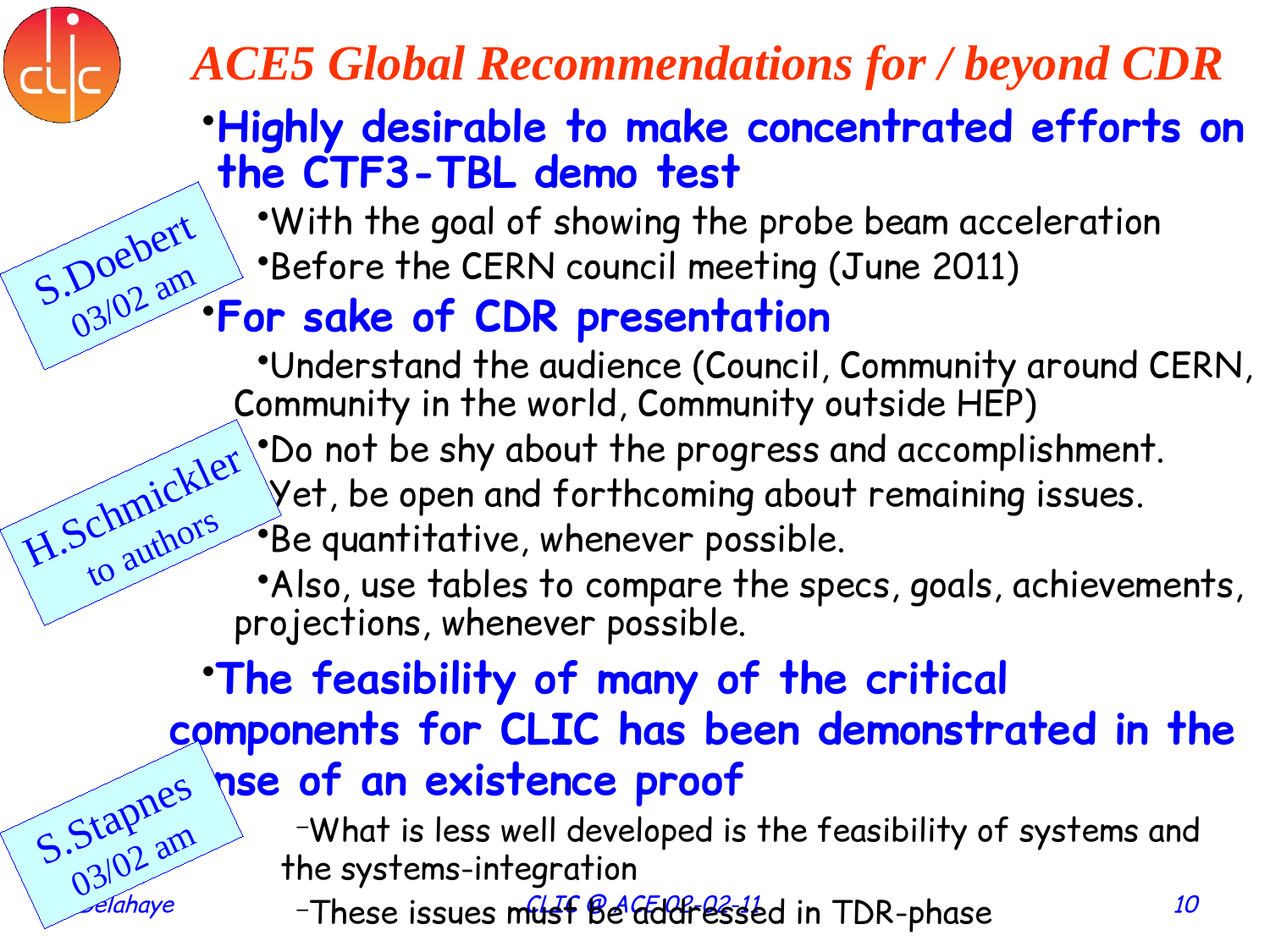

ACE5 Global Recommendations for / beyond CDR
Highly desirable to make concentrated efforts on the CTF3-TBL demo test
With the goal of showing the probe beam acceleration
Before the CERN council meeting (June 2011)
For sake of CDR presentation
Understand the audience (Council, Community around CERN, Community in the world, Community outside HEP)
Do not be shy about the progress and accomplishment.
Yet, be open and forthcoming about remaining issues.
Be quantitative, whenever possible.
Also, use tables to compare the specs, goals, achievements, projections, whenever possible.
The feasibility of many of the critical components for CLIC has been demonstrated in the sense of an existence proof
What is less well developed is the feasibility of systems and the systems-integration
These issues must be addressed in TDR-phase
S.Doebert
03/02 am
H.Schmickler
to authors
S.Stapnes
03/02 am